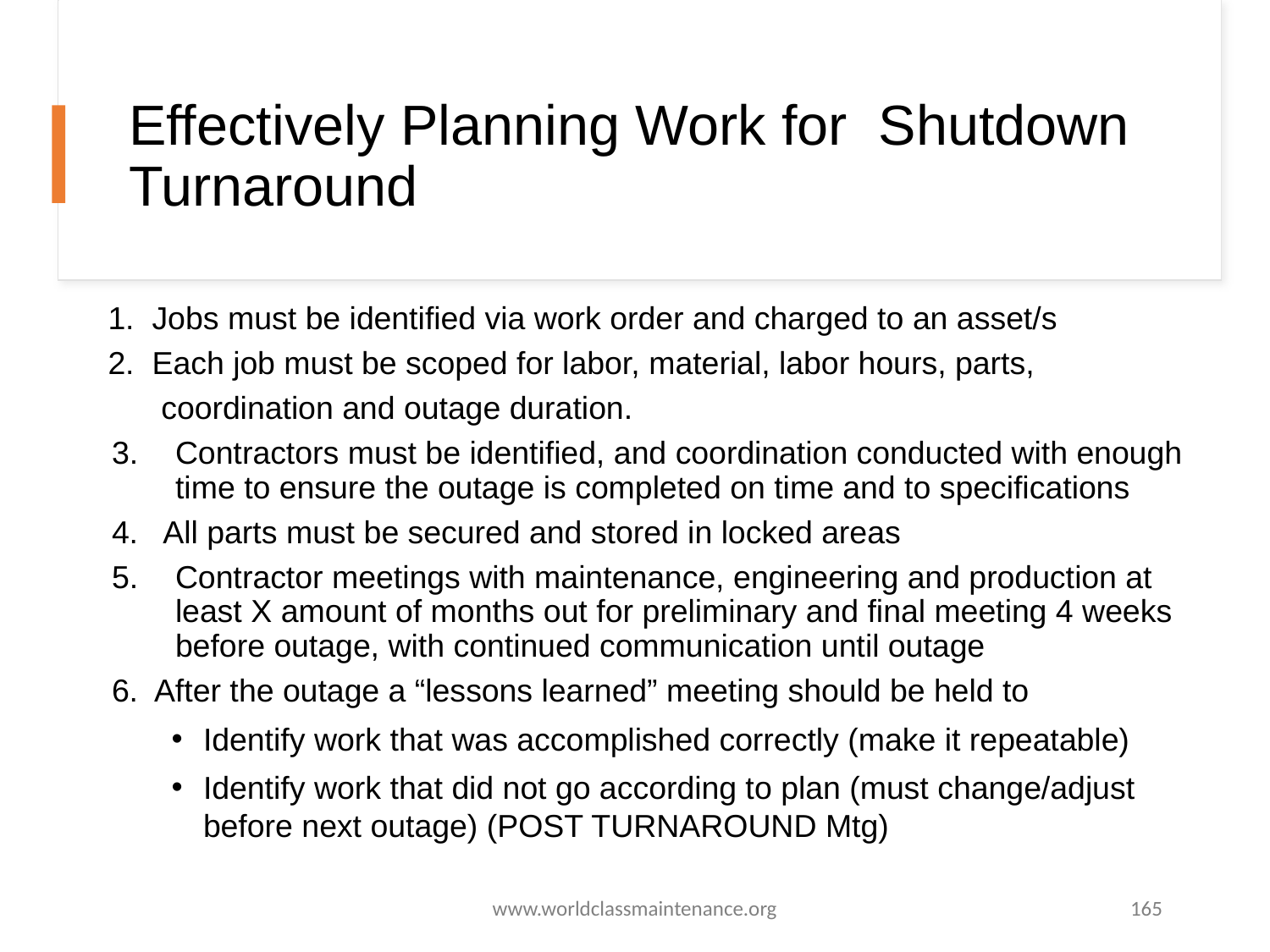

Effectively Planning Work for  Shutdown Turnaround
1.  Jobs must be identified via work order and charged to an asset/s
2.  Each job must be scoped for labor, material, labor hours, parts,
      coordination and outage duration.
Contractors must be identified, and coordination conducted with enough time to ensure the outage is completed on time and to specifications
4.   All parts must be secured and stored in locked areas
Contractor meetings with maintenance, engineering and production at least X amount of months out for preliminary and final meeting 4 weeks before outage, with continued communication until outage
6.  After the outage a “lessons learned” meeting should be held to
Identify work that was accomplished correctly (make it repeatable)
Identify work that did not go according to plan (must change/adjust before next outage) (POST TURNAROUND Mtg)

www.worldclassmaintenance.org
165